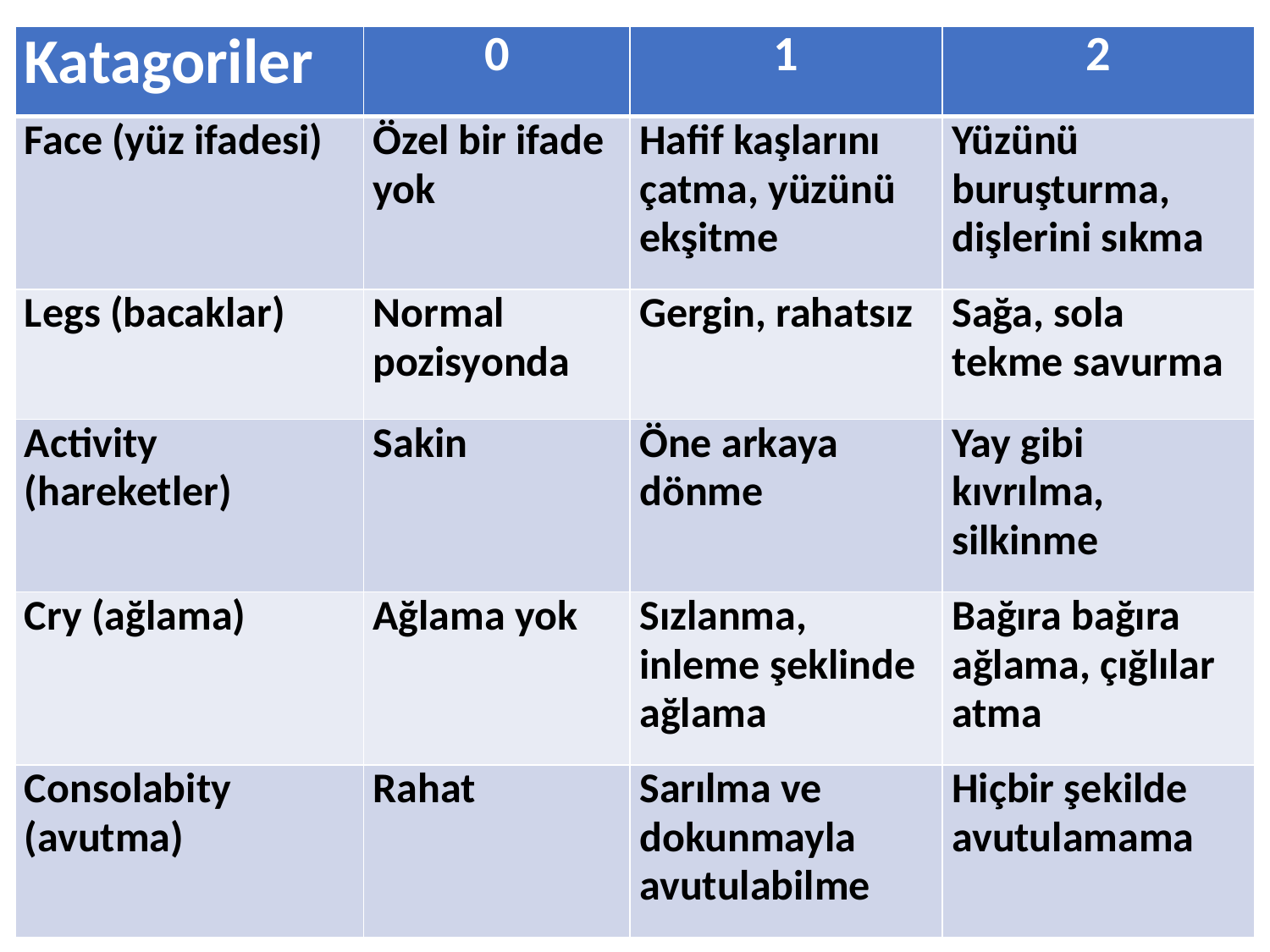

| Katagoriler | 0 | 1 | 2 |
| --- | --- | --- | --- |
| Face (yüz ifadesi) | Özel bir ifade yok | Hafif kaşlarını çatma, yüzünü ekşitme | Yüzünü buruşturma, dişlerini sıkma |
| Legs (bacaklar) | Normal pozisyonda | Gergin, rahatsız | Sağa, sola tekme savurma |
| Activity (hareketler) | Sakin | Öne arkaya dönme | Yay gibi kıvrılma, silkinme |
| Cry (ağlama) | Ağlama yok | Sızlanma, inleme şeklinde ağlama | Bağıra bağıra ağlama, çığlılar atma |
| Consolabity (avutma) | Rahat | Sarılma ve dokunmayla avutulabilme | Hiçbir şekilde avutulamama |